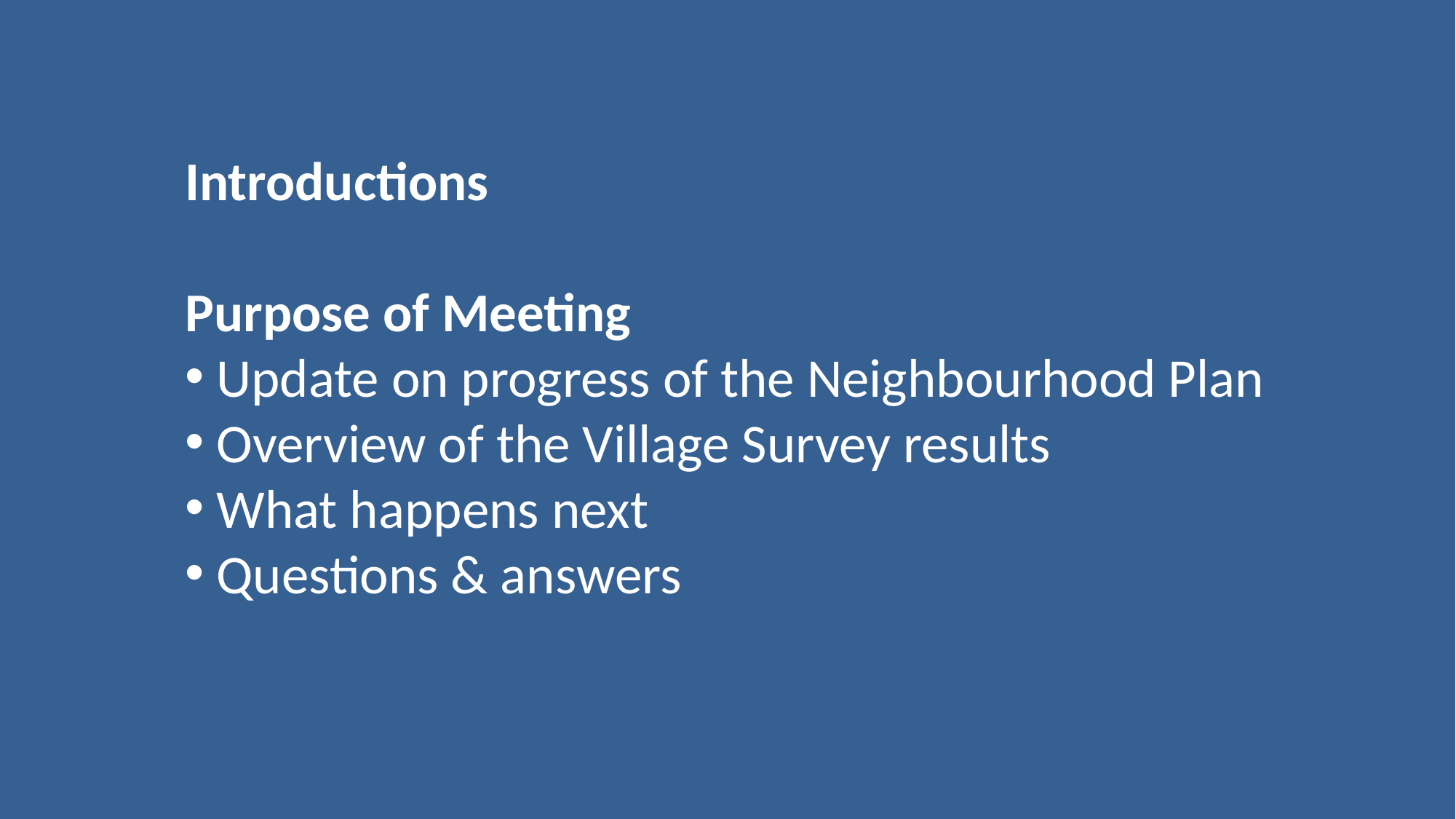

Introductions

Purpose of Meeting
 Update on progress of the Neighbourhood Plan
 Overview of the Village Survey results
 What happens next
 Questions & answers